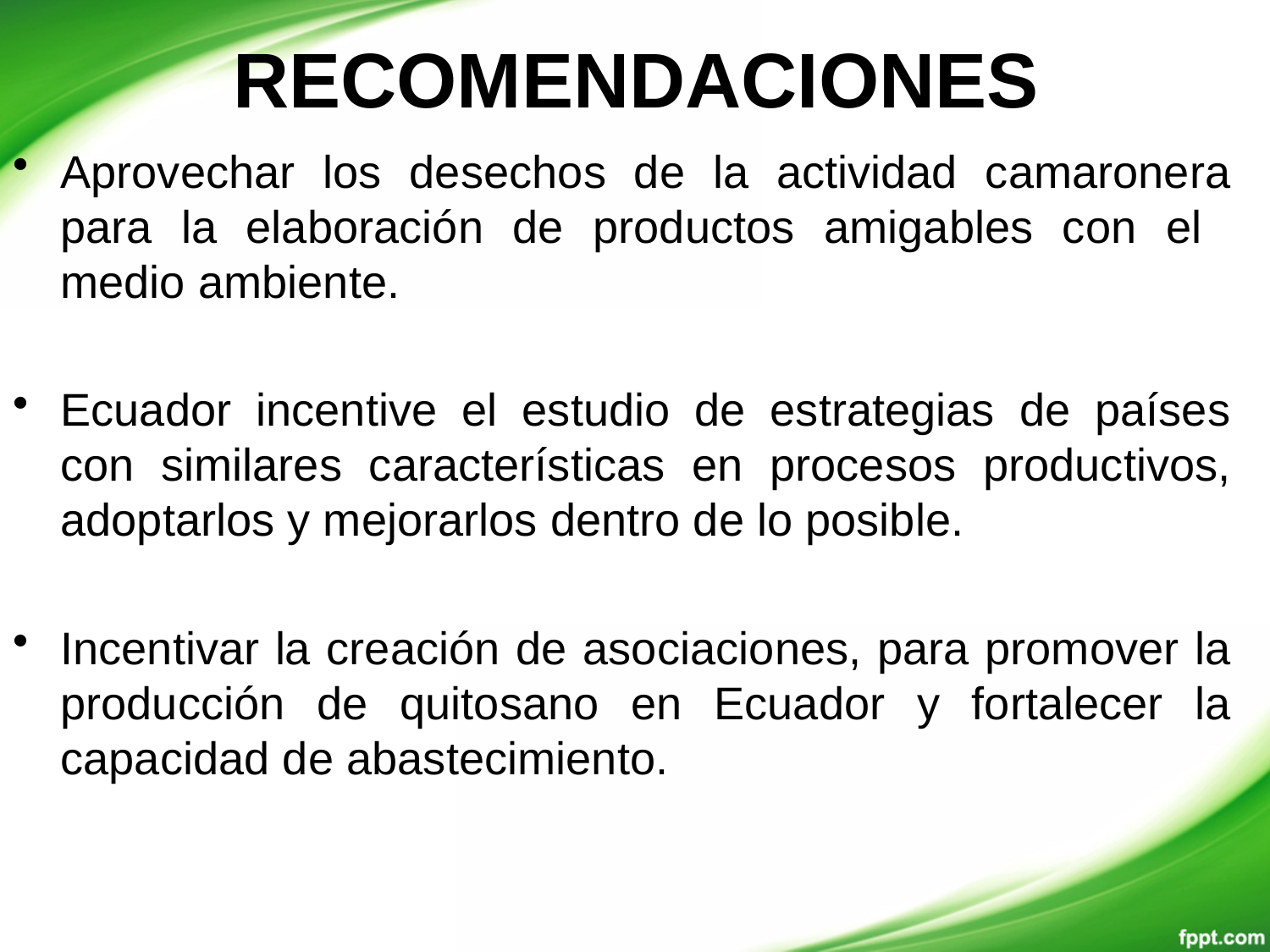

# RECOMENDACIONES
Aprovechar los desechos de la actividad camaronera para la elaboración de productos amigables con el  medio ambiente.

Ecuador incentive el estudio de estrategias de países con similares características en procesos productivos, adoptarlos y mejorarlos dentro de lo posible.

Incentivar la creación de asociaciones, para promover la producción de quitosano en Ecuador y fortalecer la capacidad de abastecimiento.